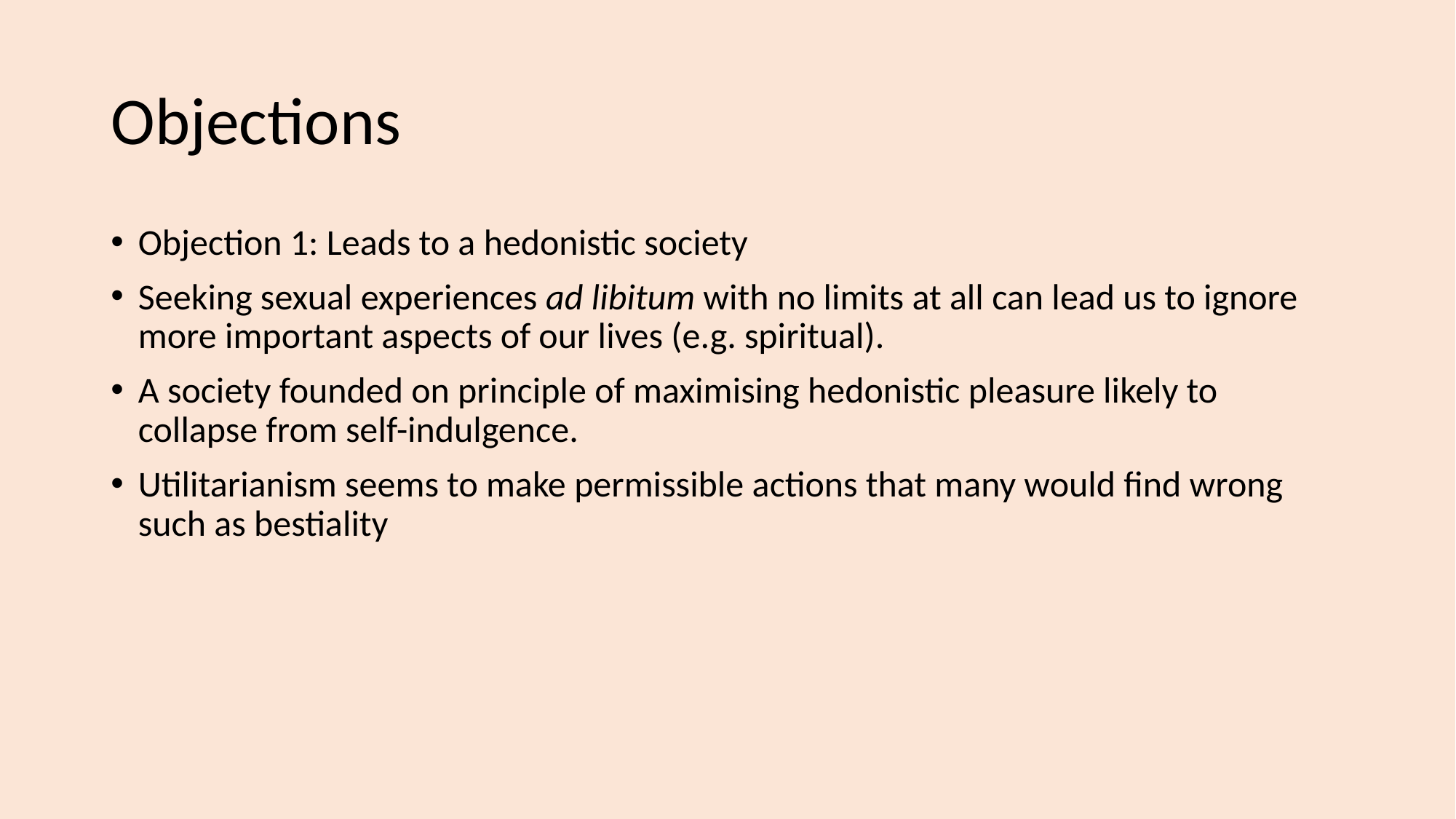

# Objections
Objection 1: Leads to a hedonistic society
Seeking sexual experiences ad libitum with no limits at all can lead us to ignore more important aspects of our lives (e.g. spiritual).
A society founded on principle of maximising hedonistic pleasure likely to collapse from self-indulgence.
Utilitarianism seems to make permissible actions that many would find wrong such as bestiality